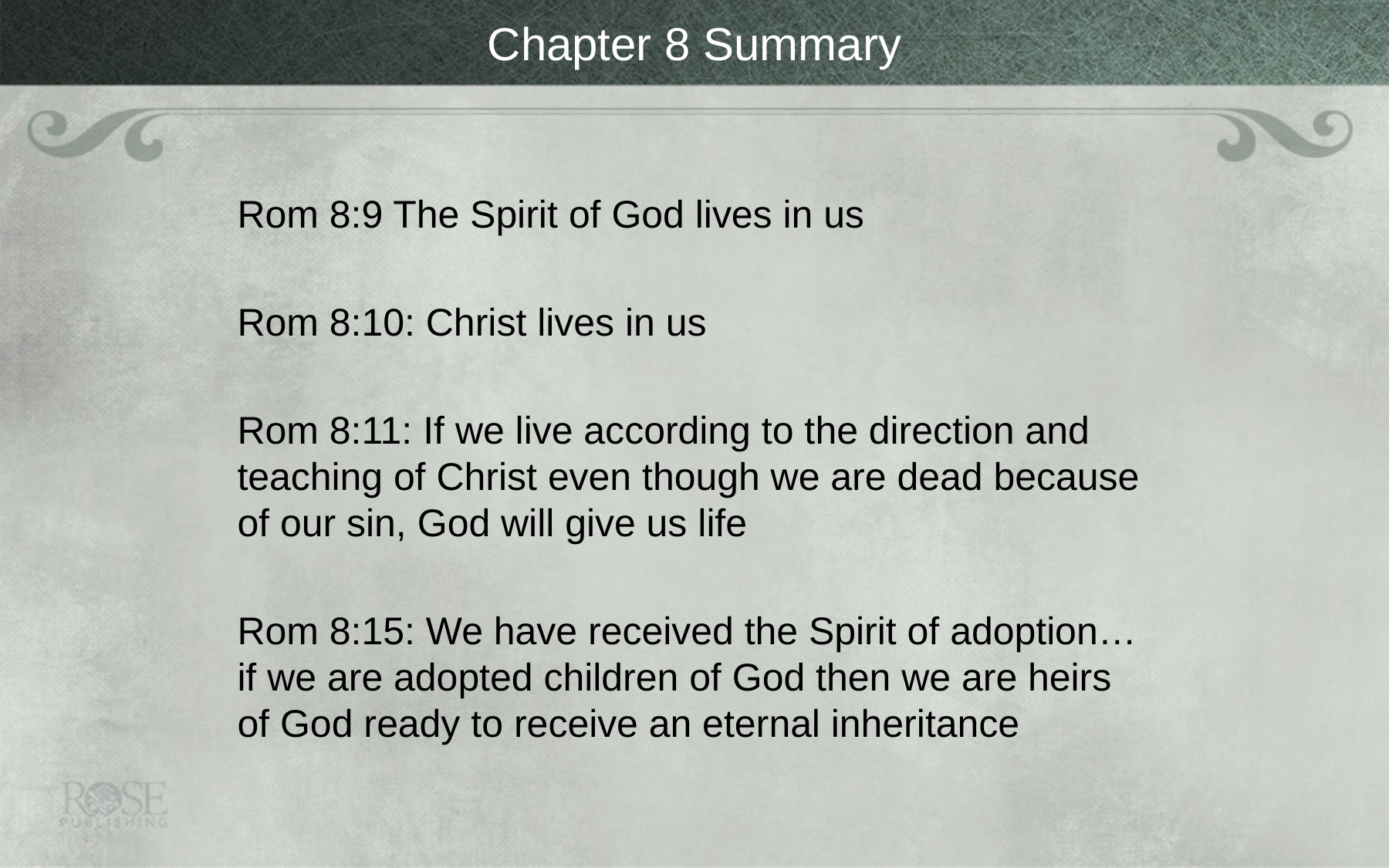

# Chapter 8 Summary
Rom 8:9 The Spirit of God lives in us

Rom 8:10: Christ lives in us

Rom 8:11: If we live according to the direction and teaching of Christ even though we are dead because of our sin, God will give us life

Rom 8:15: We have received the Spirit of adoption… if we are adopted children of God then we are heirs of God ready to receive an eternal inheritance